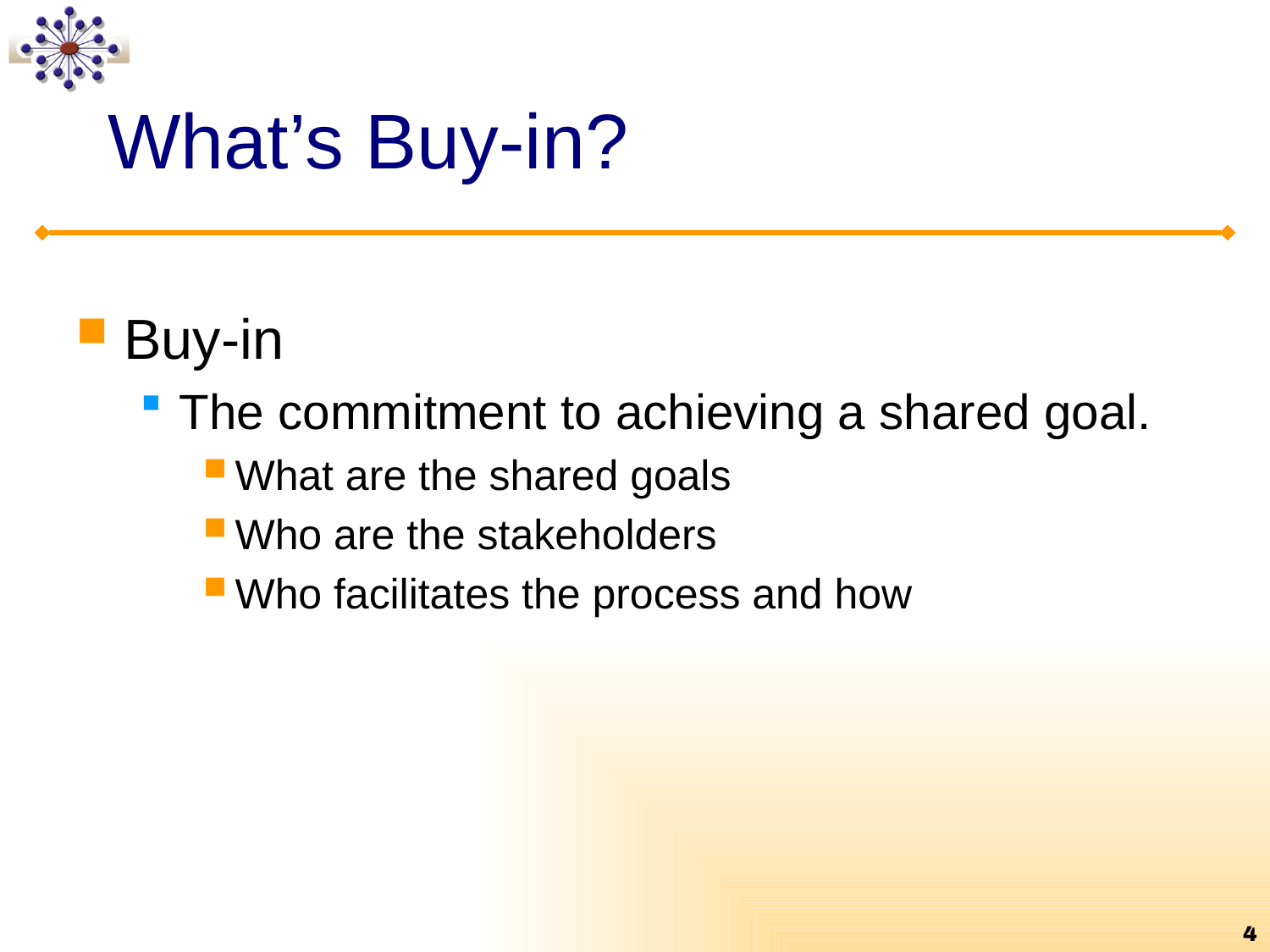

# What’s Buy-in?
Buy-in
The commitment to achieving a shared goal.
What are the shared goals
Who are the stakeholders
Who facilitates the process and how

4